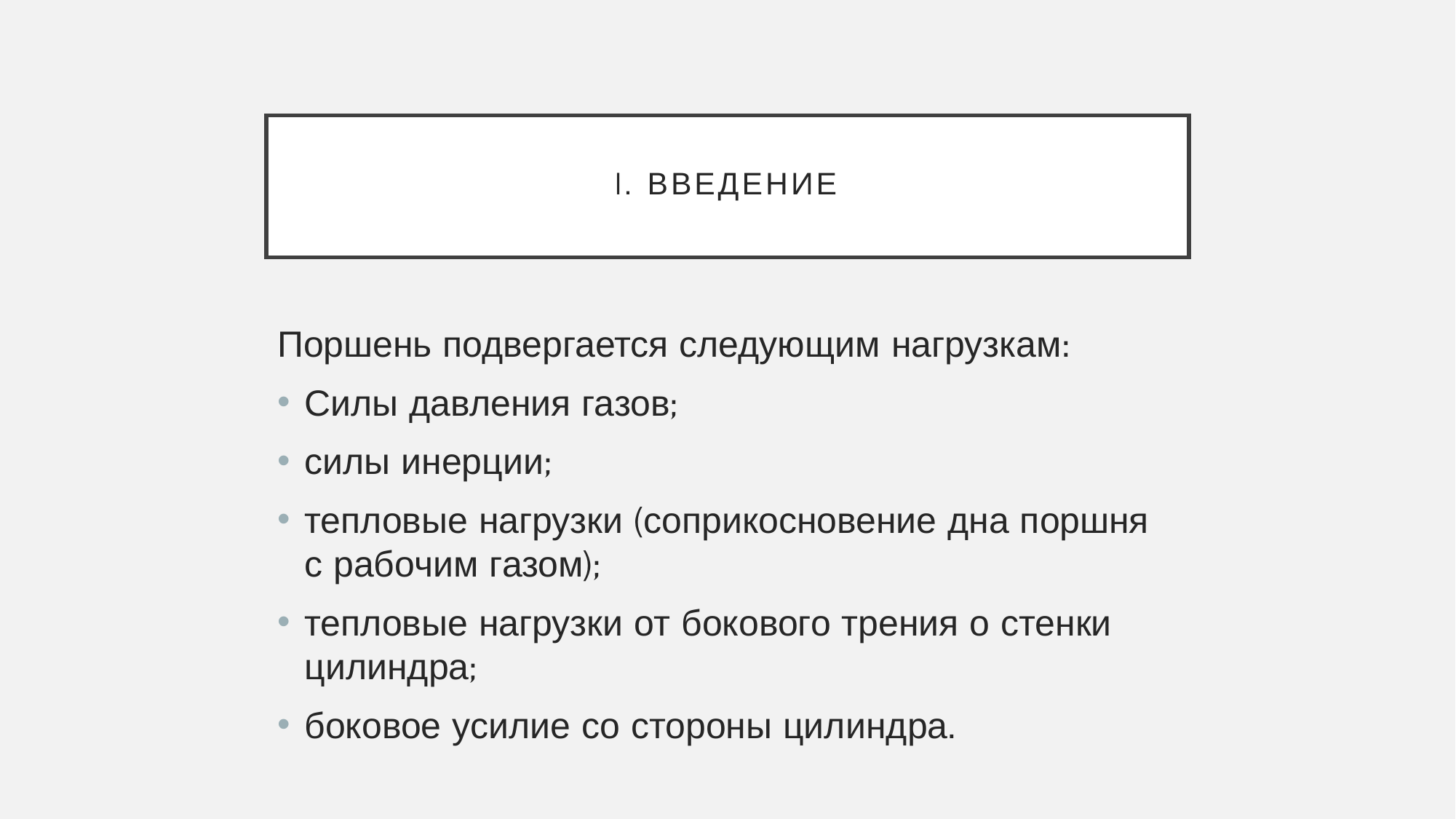

# I. ВВЕДЕНИЕ
Поршень подвергается следующим нагрузкам:
Силы давления газов;
силы инерции;
тепловые нагрузки (соприкосновение дна поршня с рабочим газом);
тепловые нагрузки от бокового трения о стенки цилиндра;
боковое усилие со стороны цилиндра.